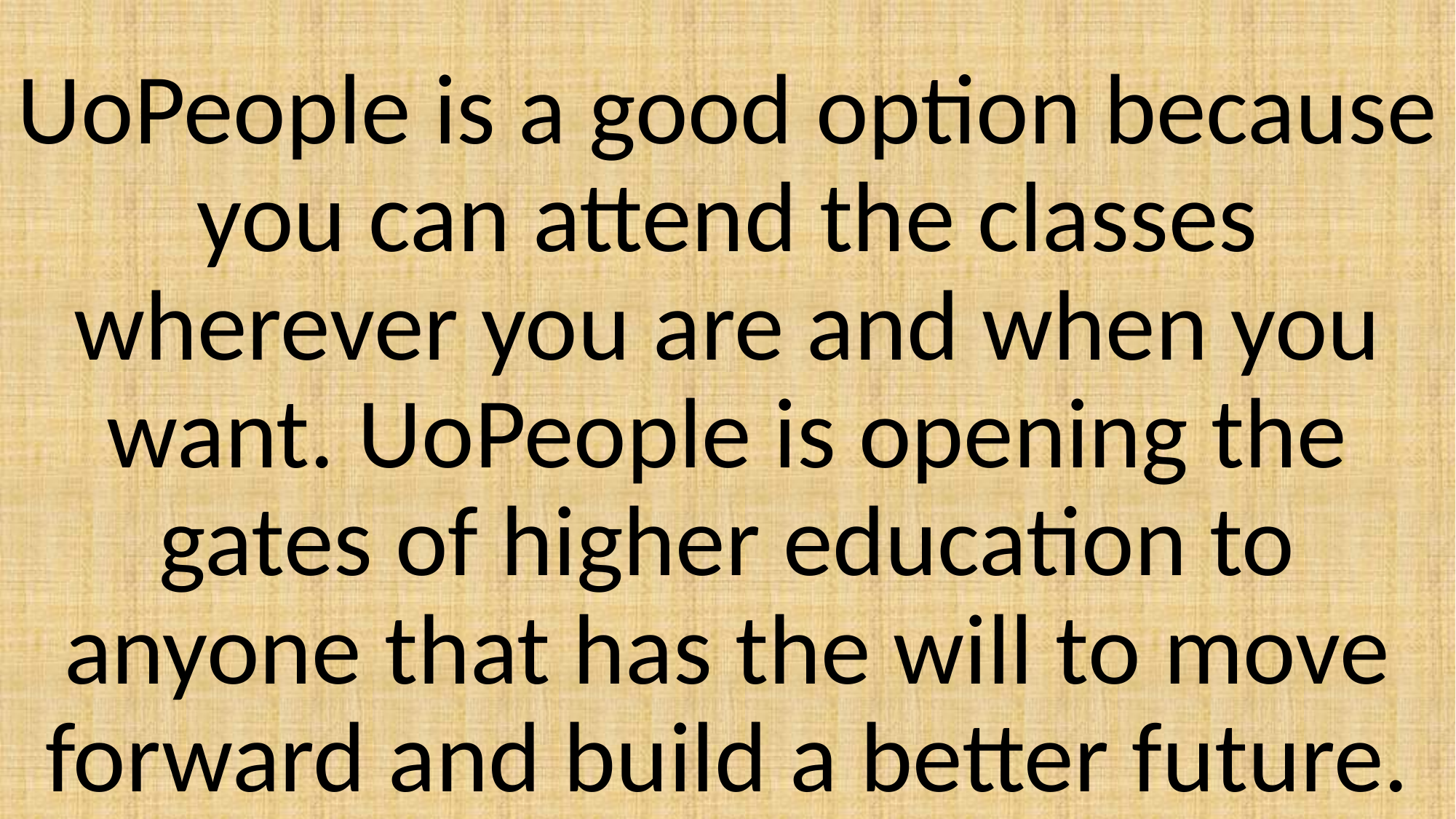

# UoPeople is a good option because you can attend the classes wherever you are and when you want. UoPeople is opening the gates of higher education to anyone that has the will to move forward and build a better future.